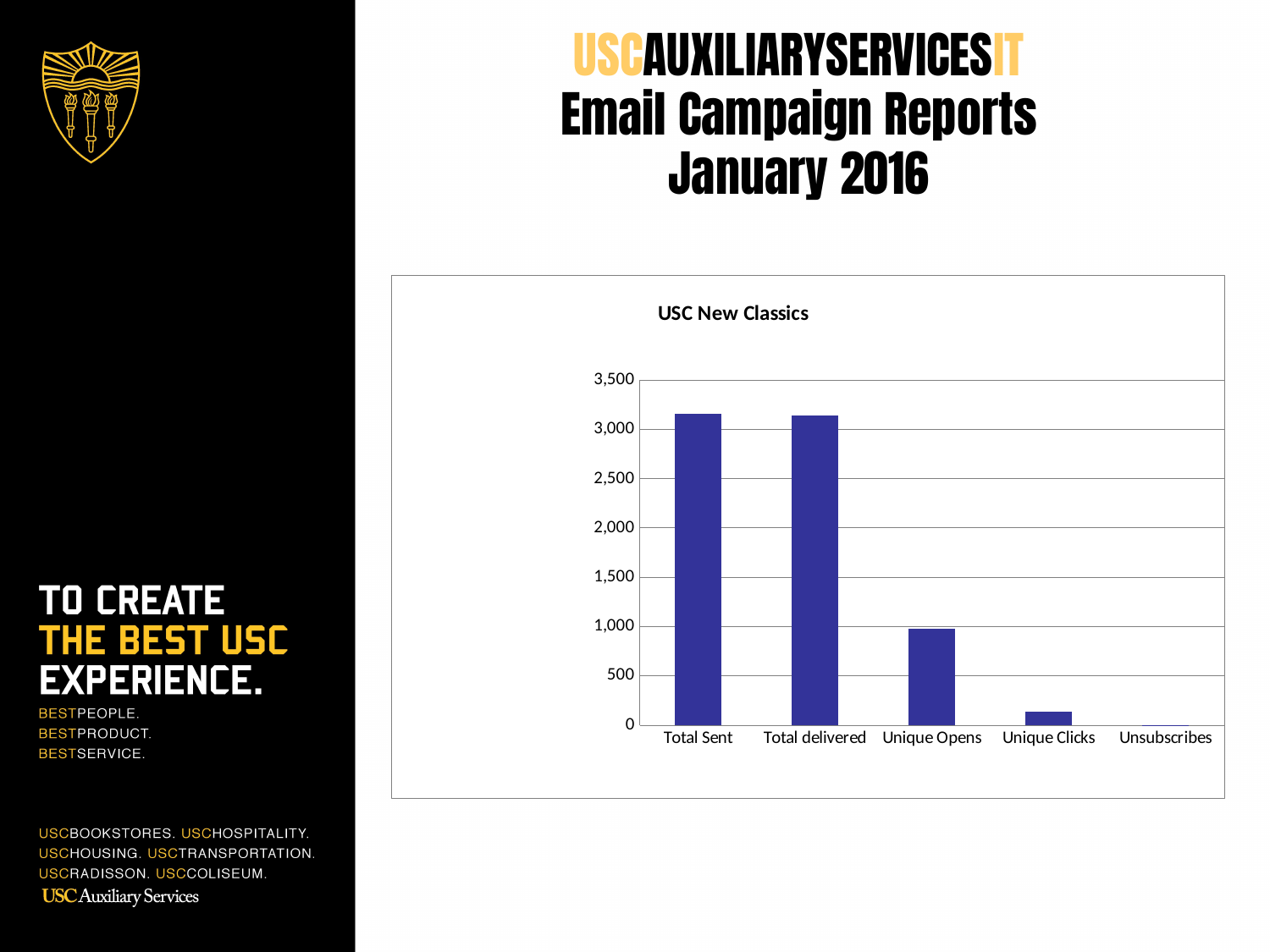

# USCAUXILIARYSERVICESIT Email Campaign Reports January 2016

### Chart: USC New Classics

| Category | BKS List (Unsaved segment) |
|---|---|
| Total Sent | 3155.0 |
| Total delivered | 3138.0 |
| Unique Opens | 975.0 |
| Unique Clicks | 137.0 |
| Unsubscribes | 1.0 |